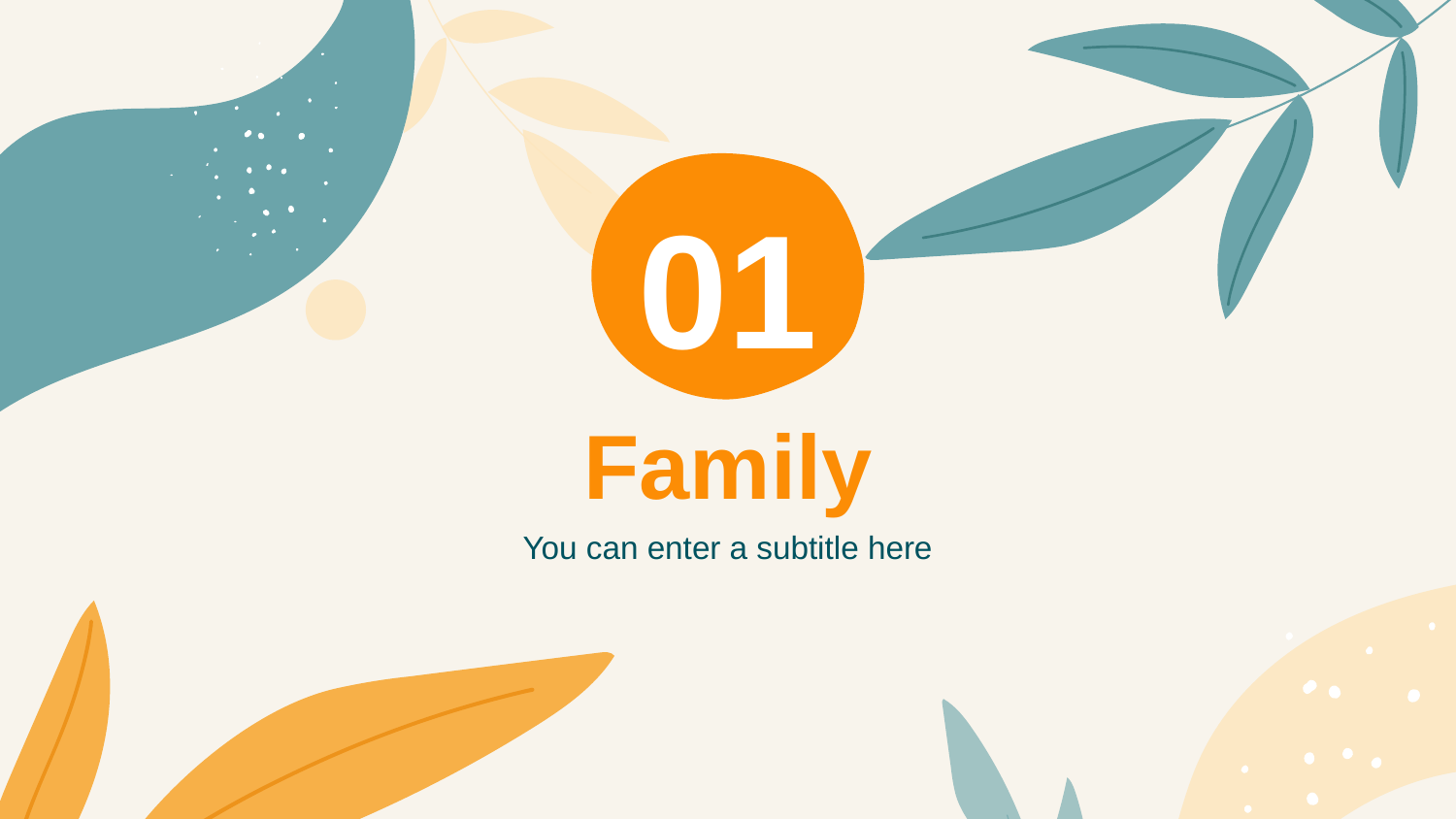

01
# Family
You can enter a subtitle here